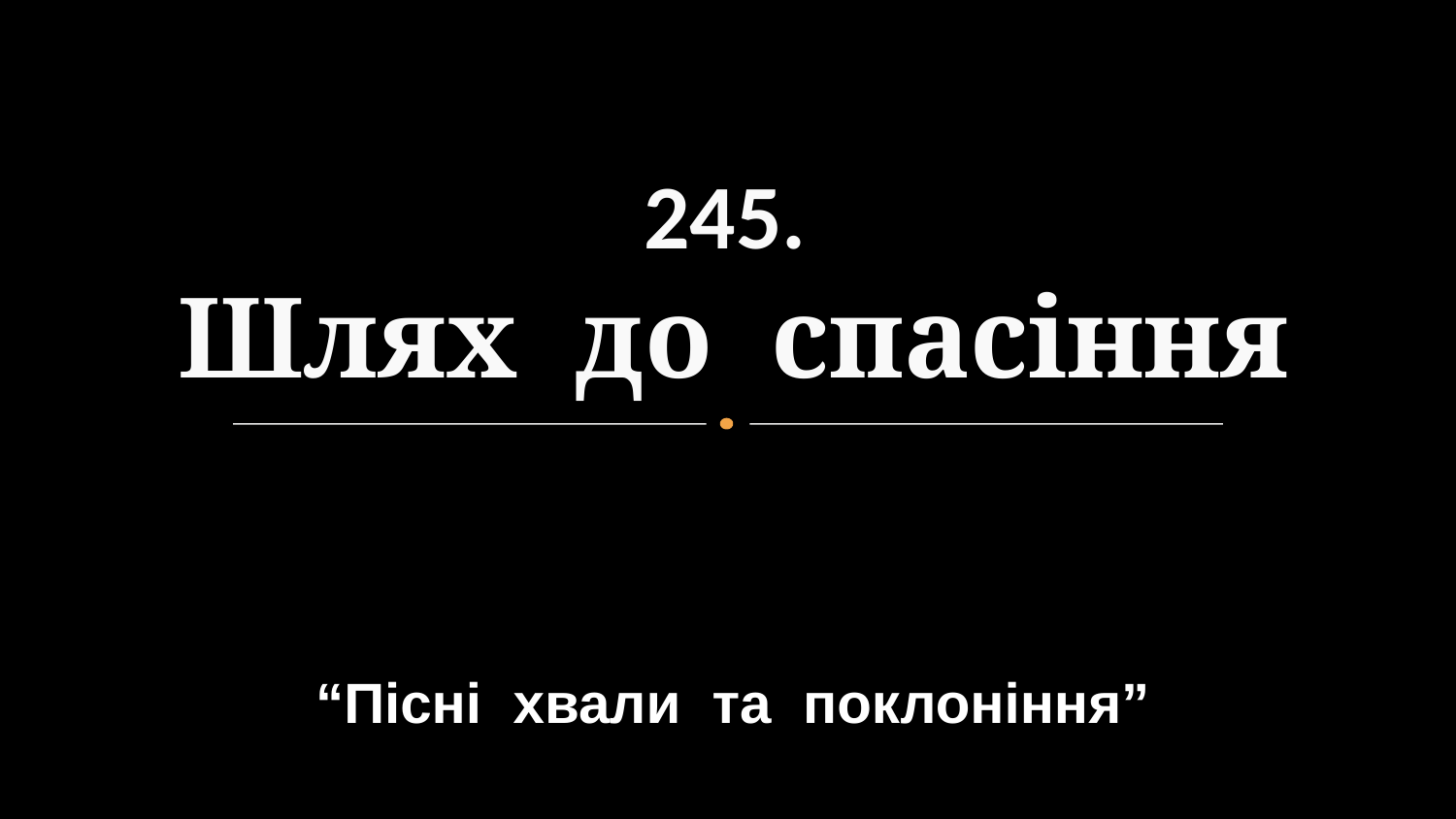

# 245. Шлях  до  спасіння
“Пісні  хвали  та  поклоніння”